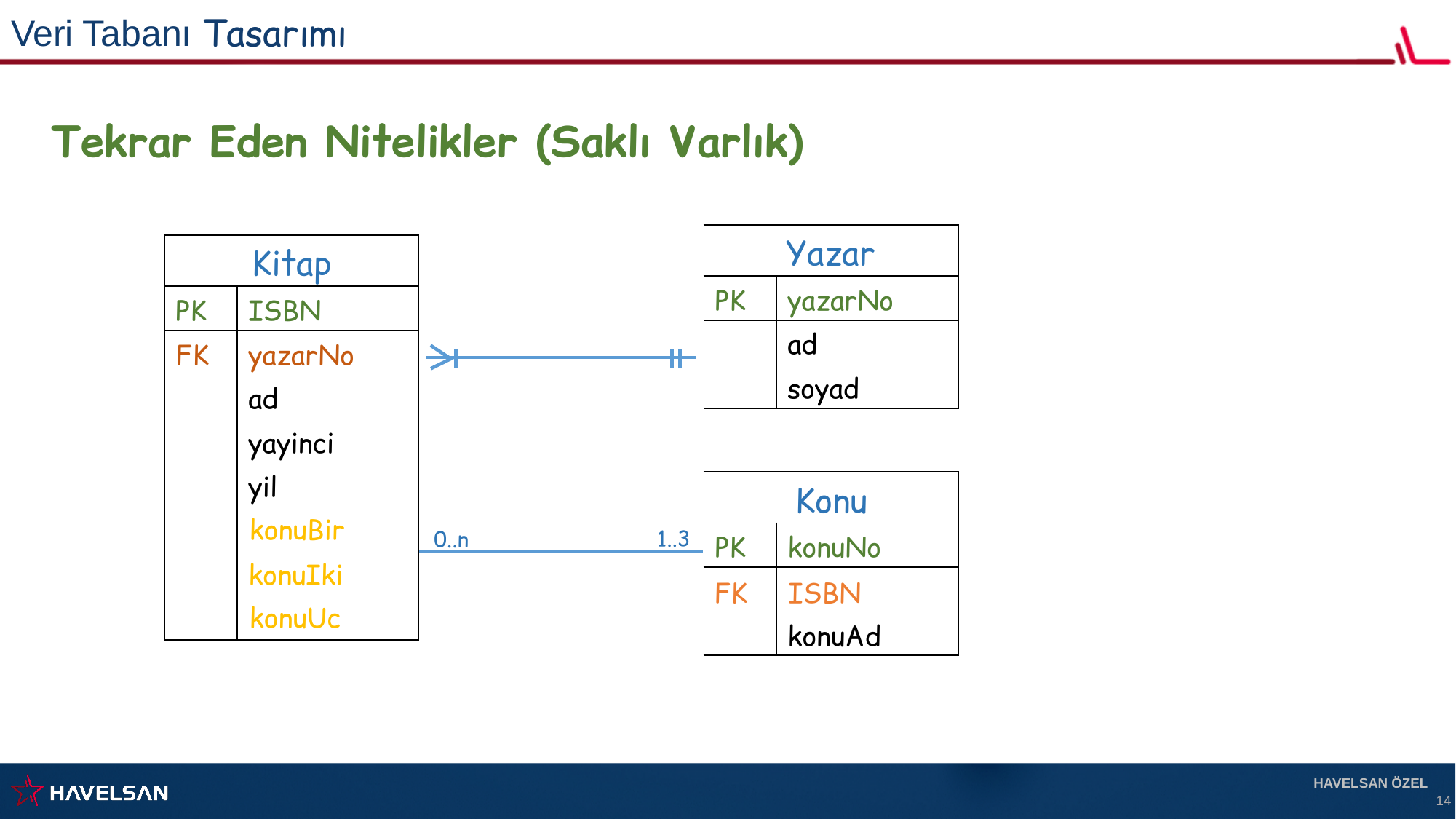

Veri Tabanı Tasarımı
Tekrar Eden Nitelikler (Saklı Varlık)
| Yazar |  |
| --- | --- |
| PK | yazarNo |
|  | ad |
|  | soyad |
| Kitap |  |
| --- | --- |
| PK | ISBN |
| FK | yazarNo |
|  | ad |
|  | yayinci |
|  | yil |
|  |  |
|  |  |
|  |  |
| Konu |  |
| --- | --- |
| PK | konuNo |
|  |  |
|  | konuAd |
konuBir
1..3
0..n
konuIki
FK     ISBN
konuUc
HAVELSAN ÖZEL